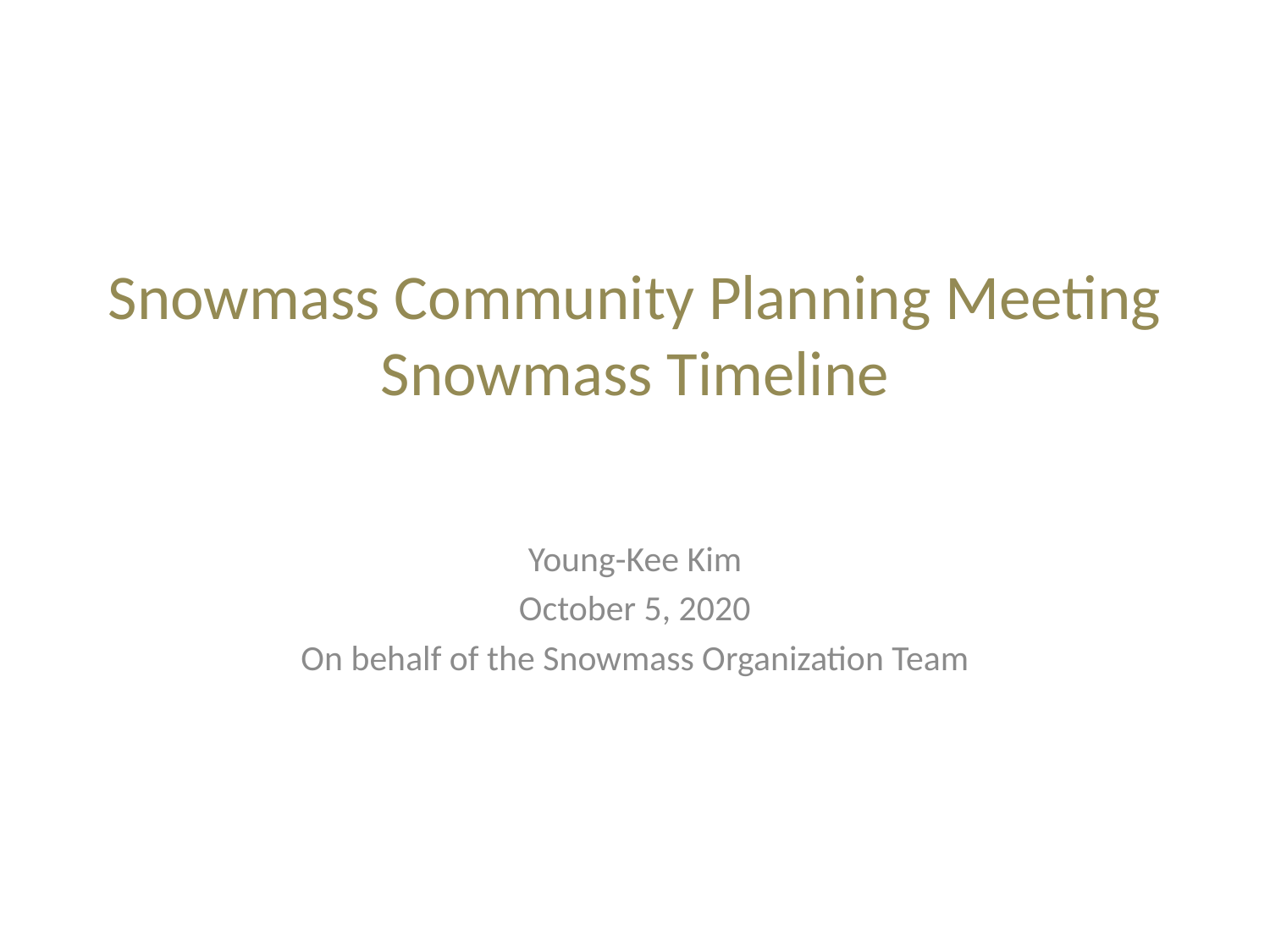

# Snowmass Community Planning Meeting Snowmass Timeline
Young-Kee Kim
October 5, 2020
On behalf of the Snowmass Organization Team